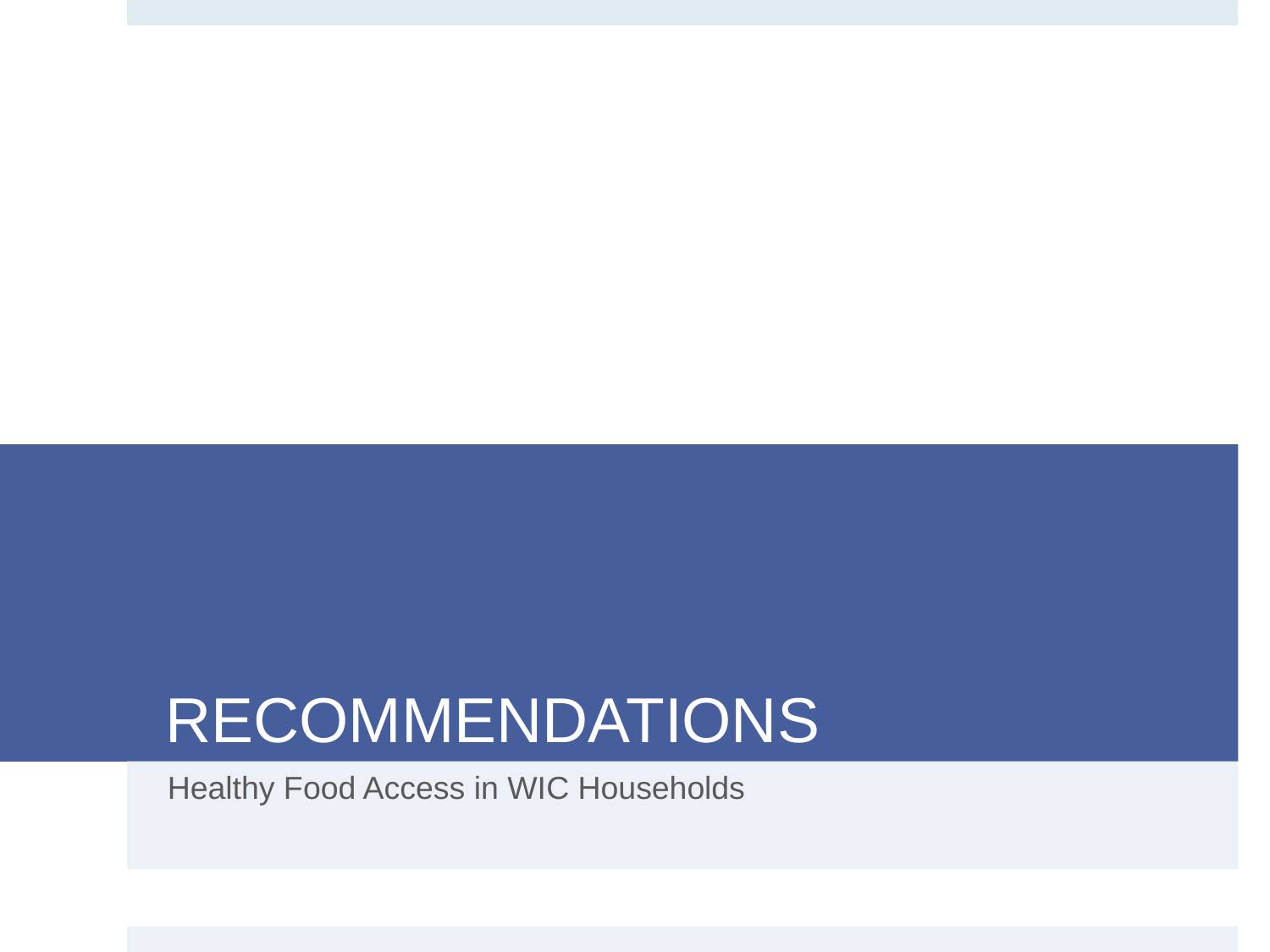

# RECOMMENDATIONS
Healthy Food Access in WIC Households